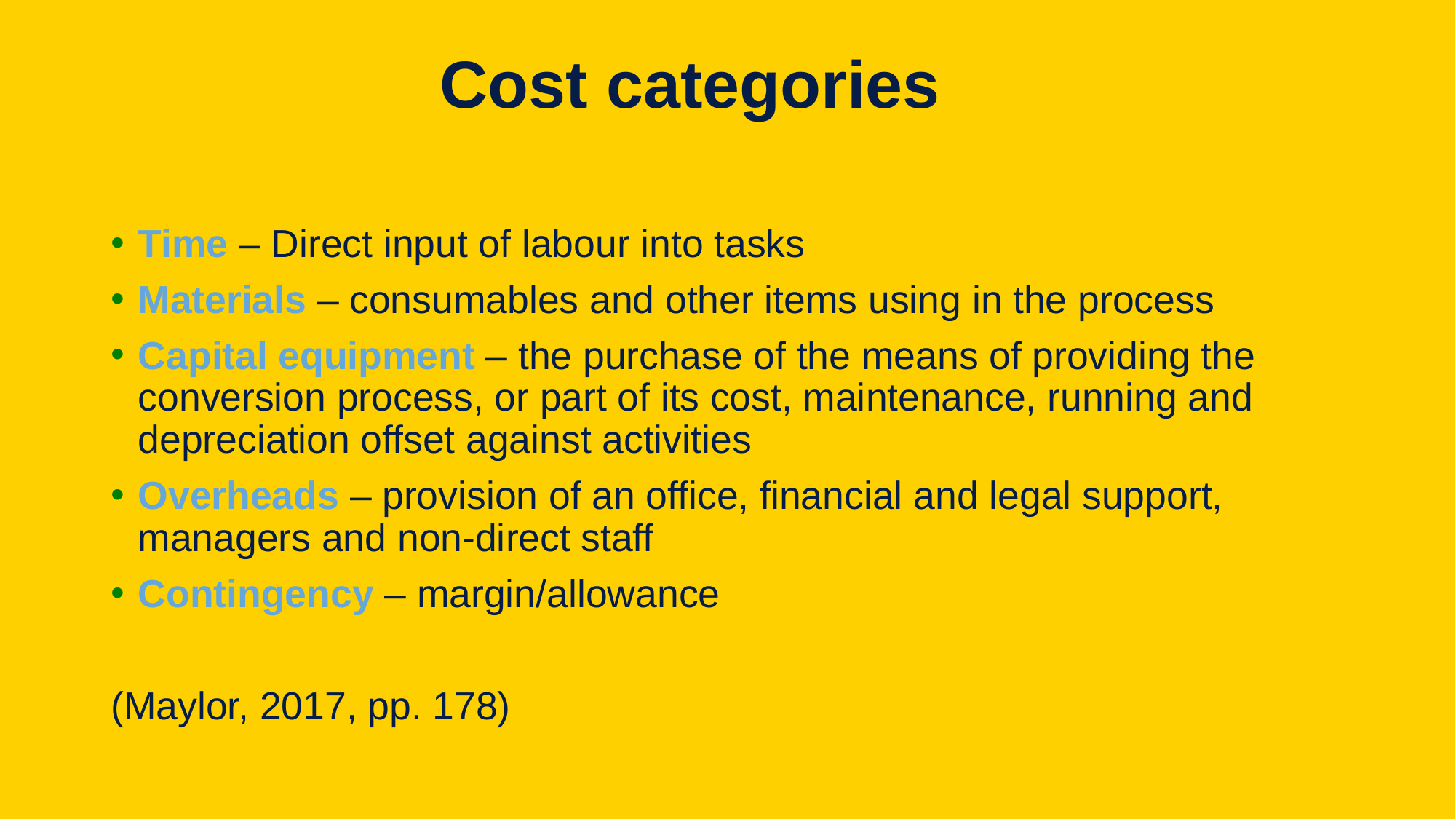

# Cost categories
Time – Direct input of labour into tasks
Materials – consumables and other items using in the process
Capital equipment – the purchase of the means of providing the conversion process, or part of its cost, maintenance, running and depreciation offset against activities
Overheads – provision of an office, financial and legal support, managers and non-direct staff
Contingency – margin/allowance

(Maylor, 2017, pp. 178)